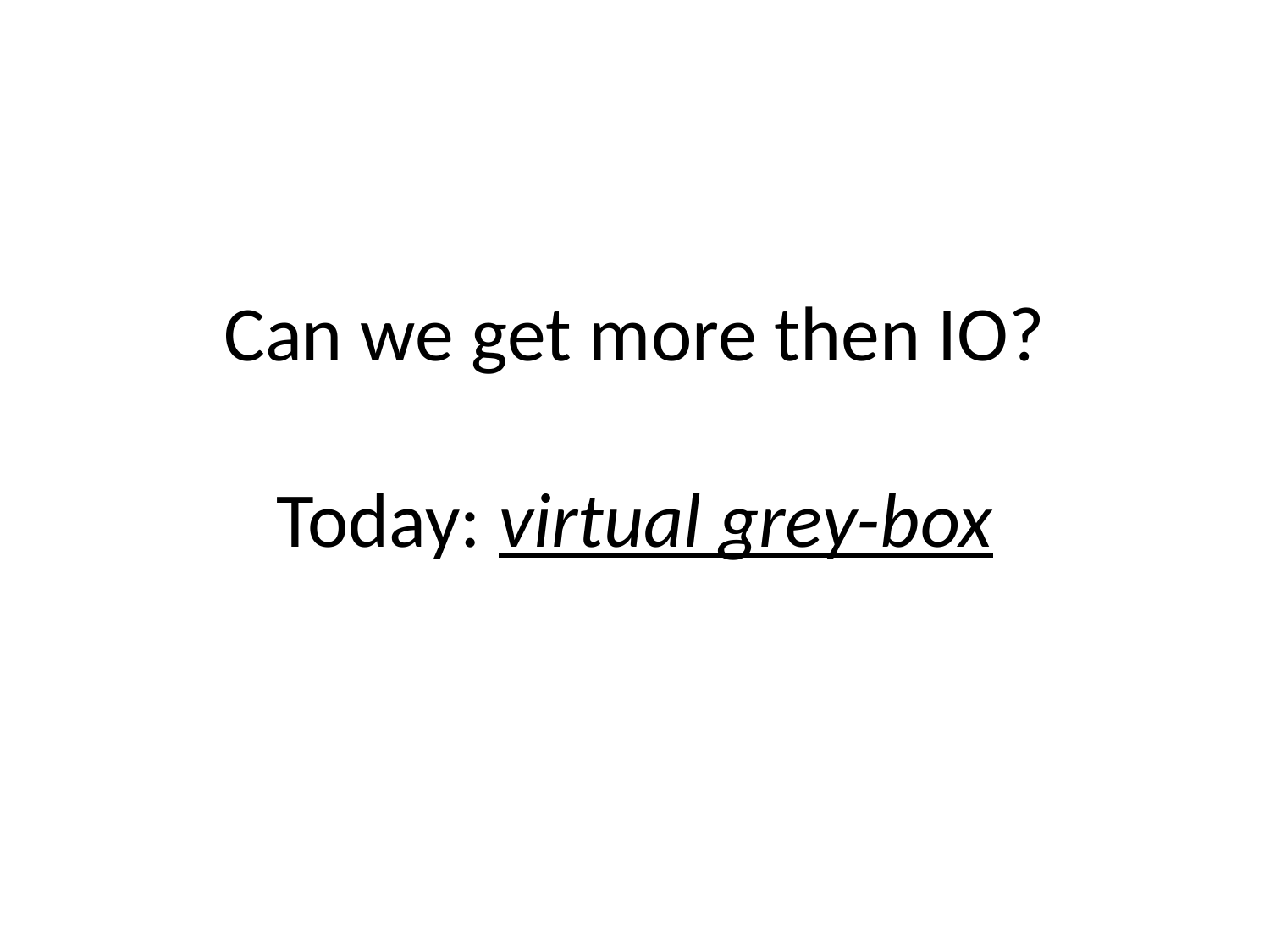

Can we get more then IO?

Today: virtual grey-box